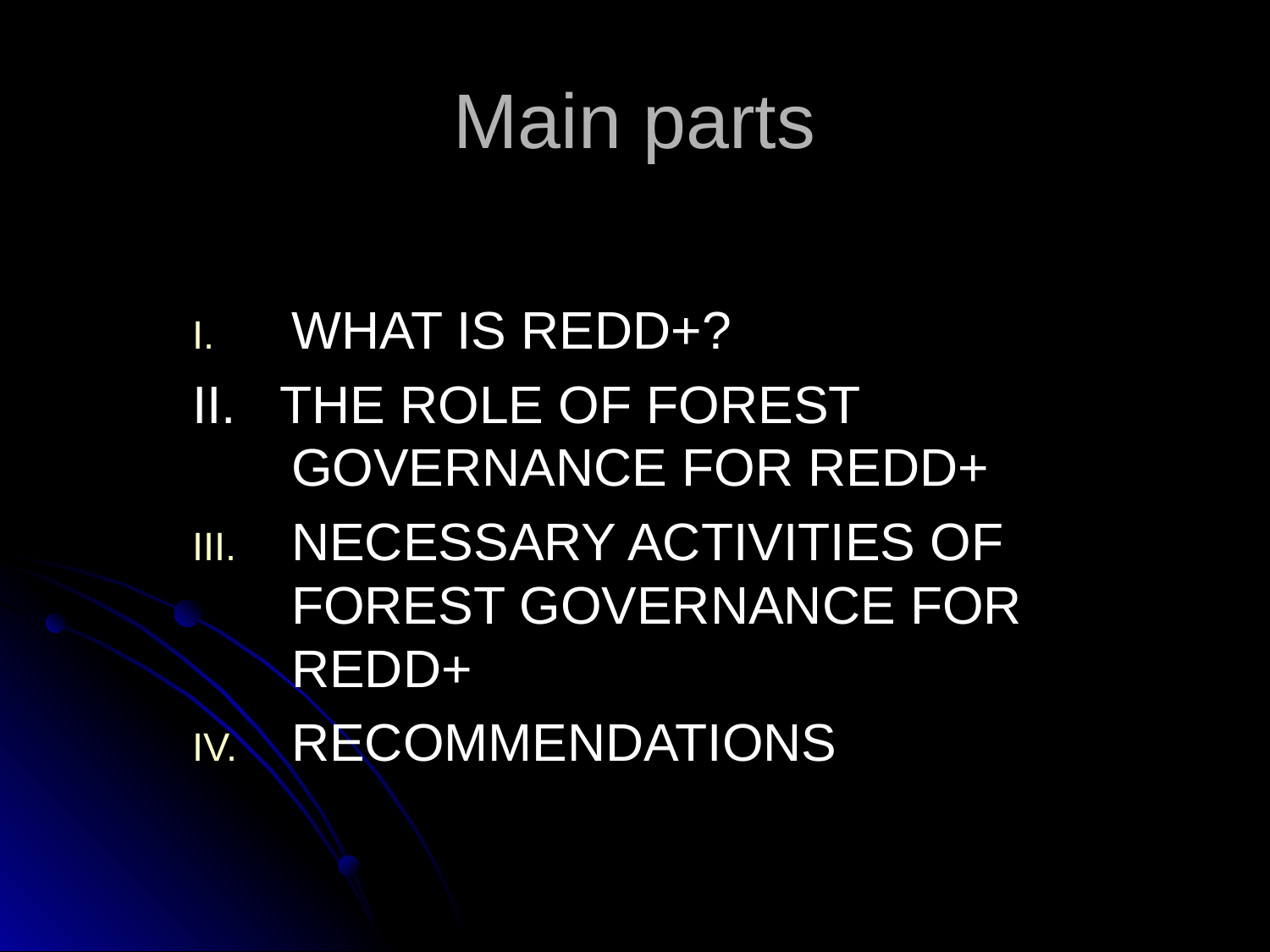

# Main parts

WHAT IS REDD+?
II.   THE ROLE OF FOREST GOVERNANCE FOR REDD+
NECESSARY ACTIVITIES OF FOREST GOVERNANCE FOR REDD+
RECOMMENDATIONS